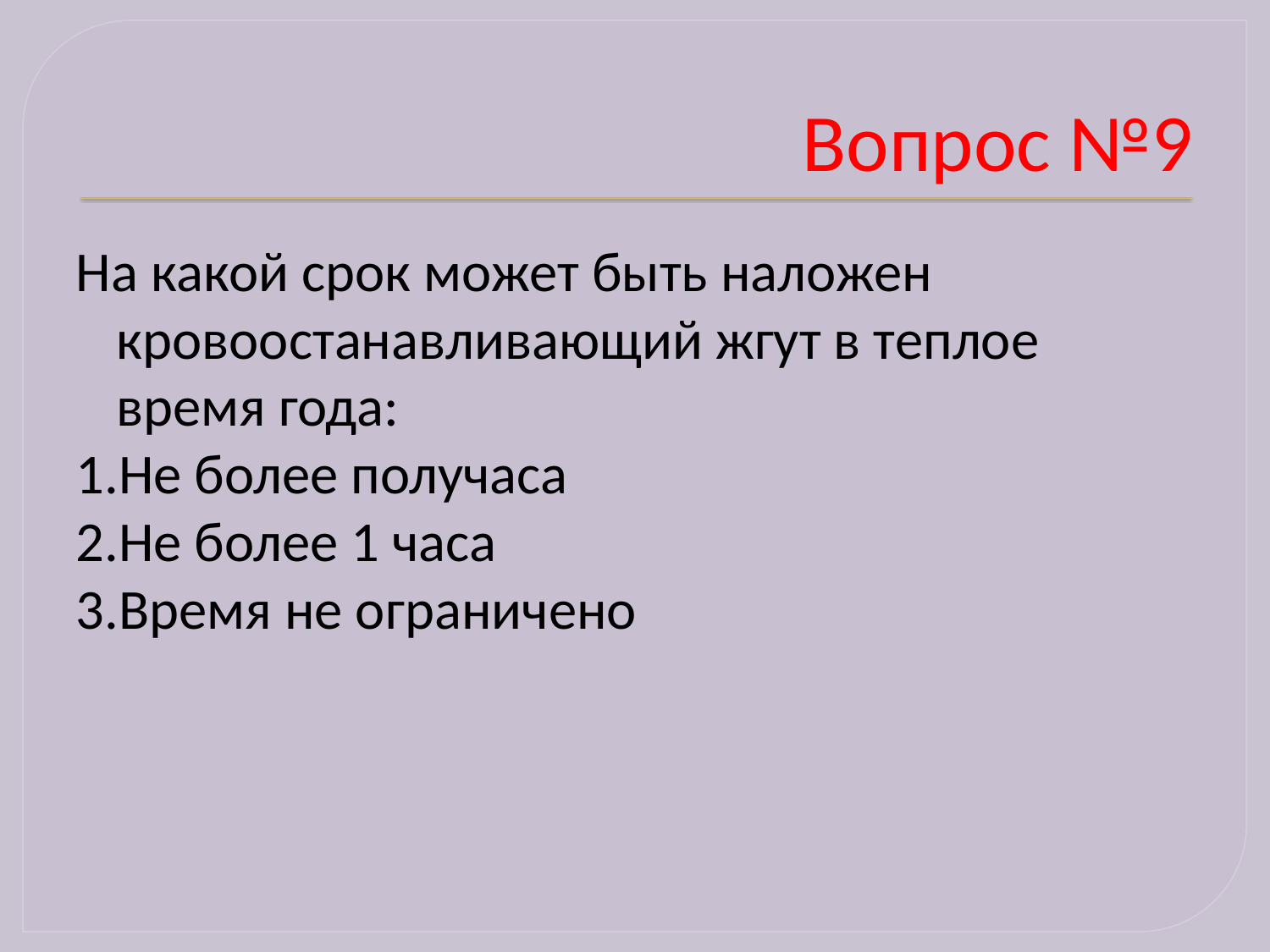

# Вопрос №9
На какой срок может быть наложен кровоостанавливающий жгут в теплое время года:
1.Не более получаса
2.Не более 1 часа
3.Время не ограничено